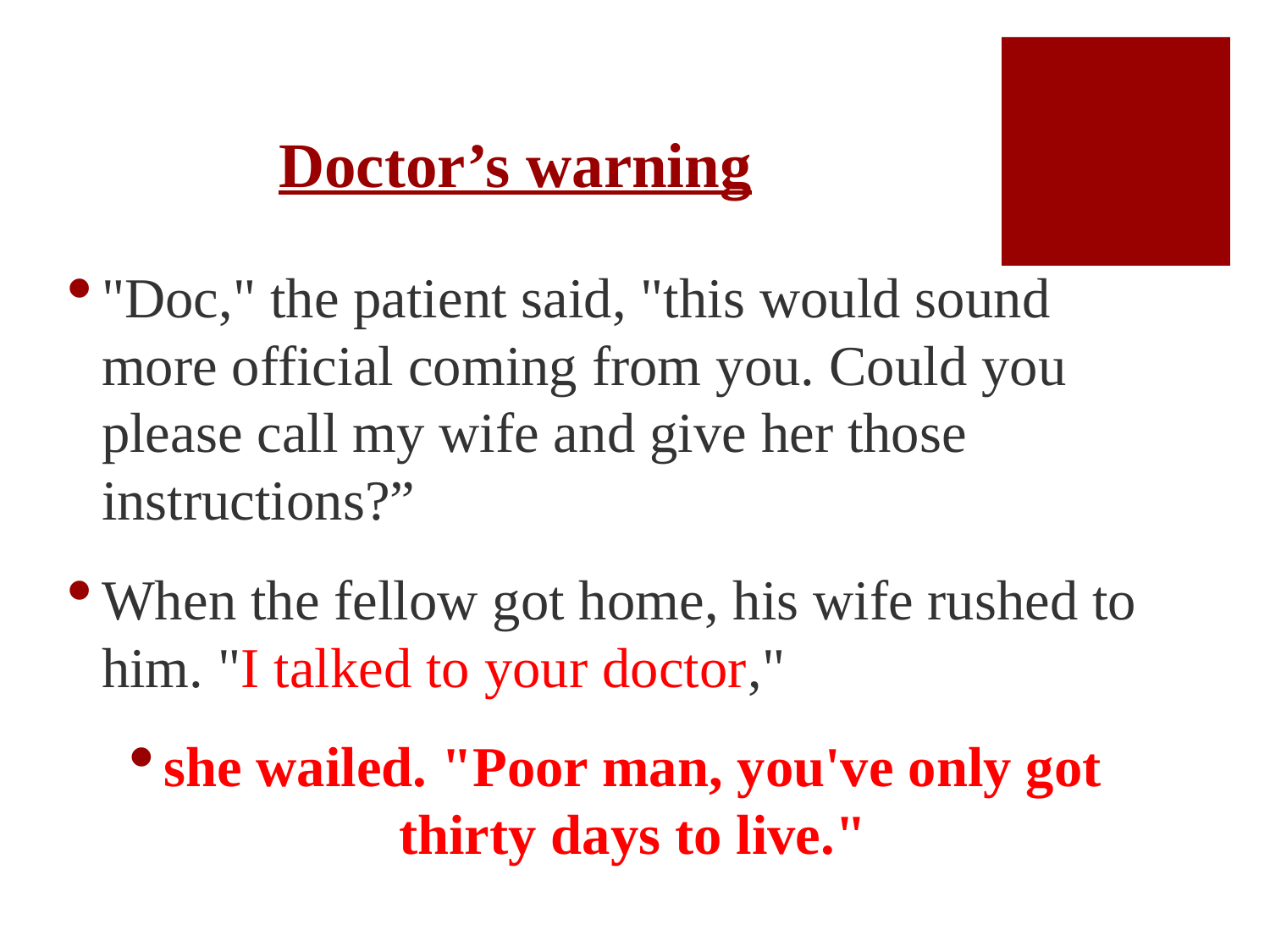

# Doctor’s warning
"Doc," the patient said, "this would sound more official coming from you. Could you please call my wife and give her those instructions?”
When the fellow got home, his wife rushed to him. "I talked to your doctor,"
she wailed. "Poor man, you've only got thirty days to live."